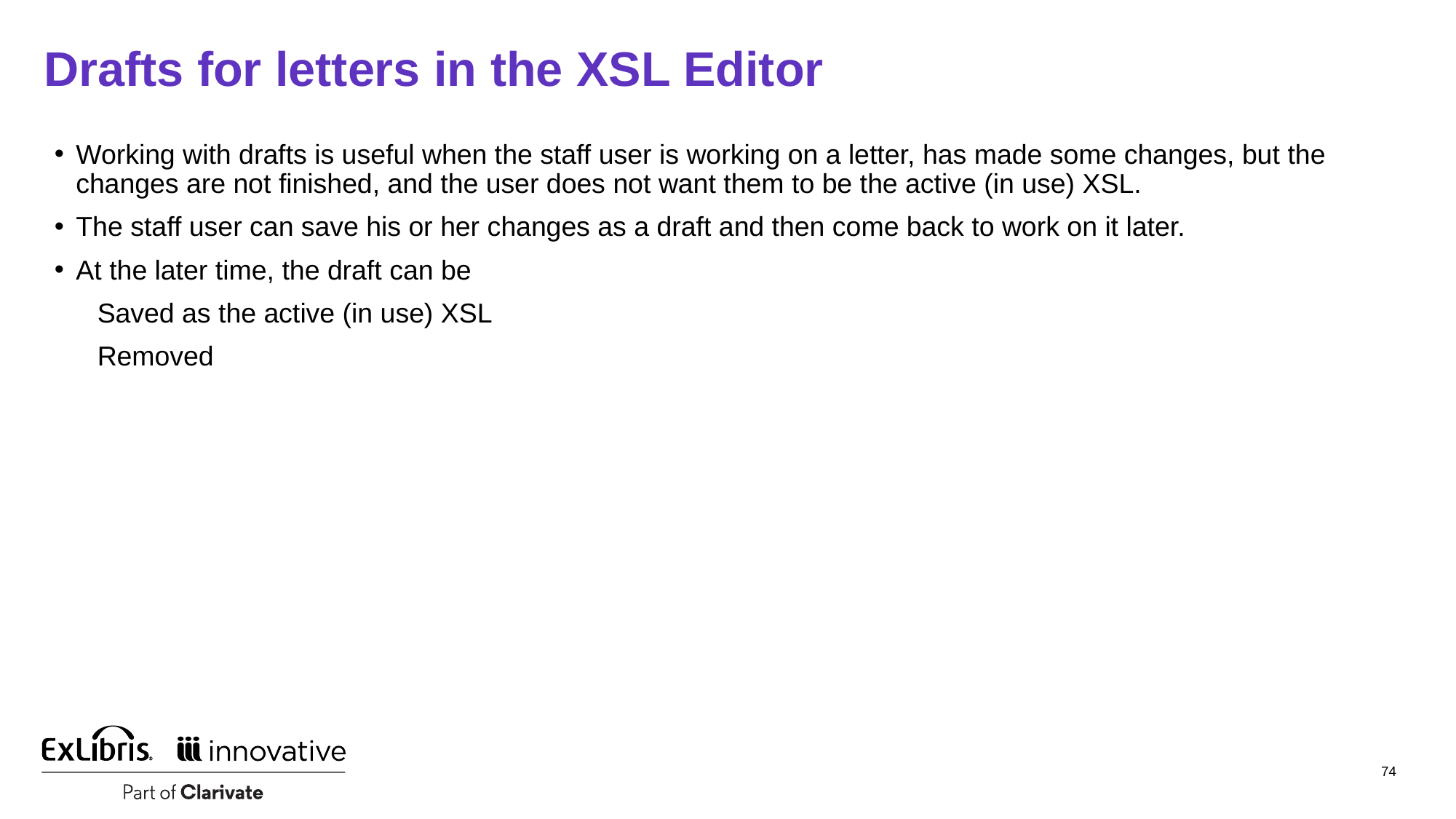

# Drafts for letters in the XSL Editor

Working with drafts is useful when the staff user is working on a letter, has made some changes, but the changes are not finished, and the user does not want them to be the active (in use) XSL.
The staff user can save his or her changes as a draft and then come back to work on it later.
At the later time, the draft can be
Saved as the active (in use) XSL
Removed
74